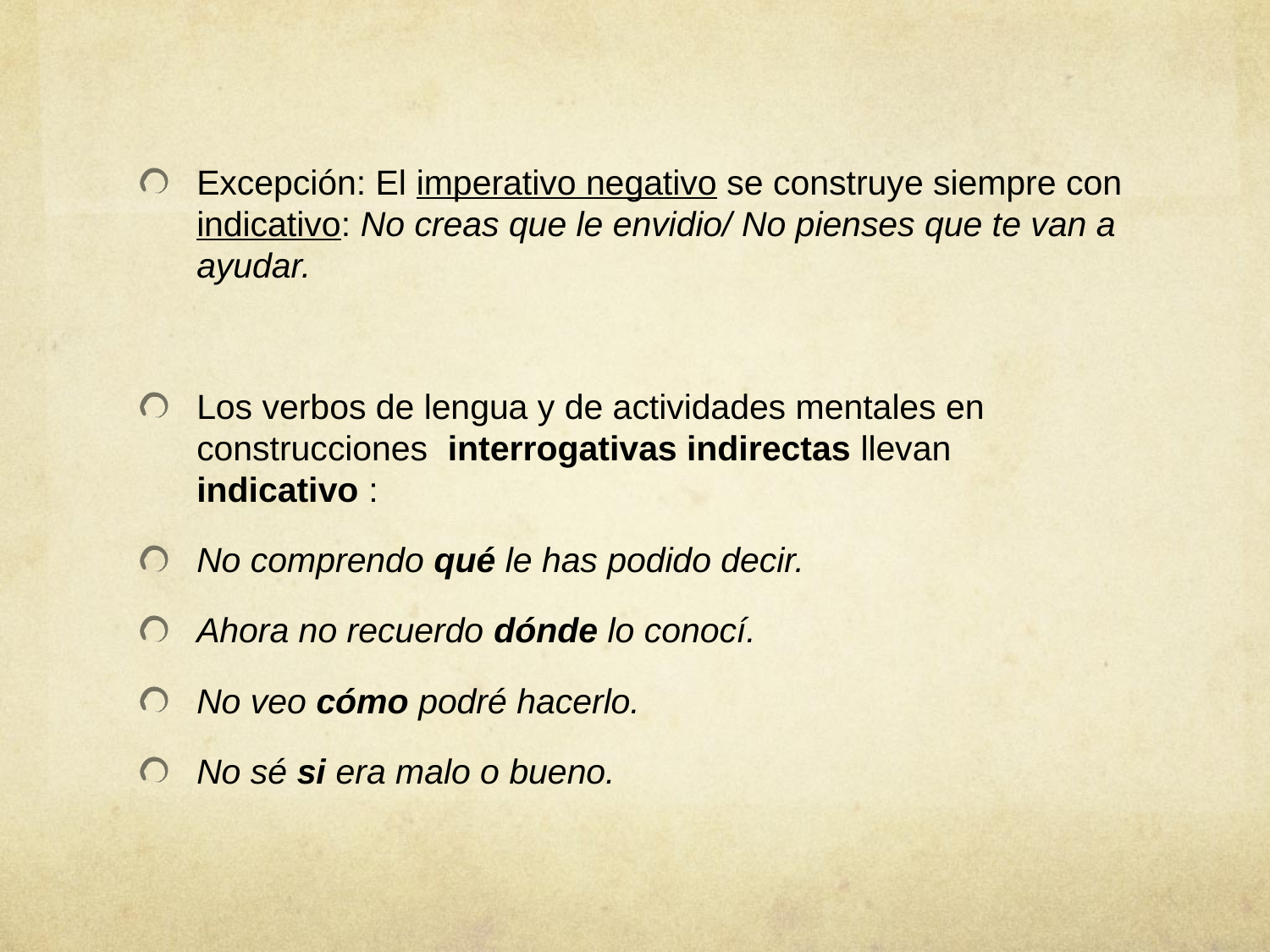

#
Excepción: El imperativo negativo se construye siempre con indicativo: No creas que le envidio/ No pienses que te van a ayudar.

Los verbos de lengua y de actividades mentales en construcciones  interrogativas indirectas llevan indicativo :
No comprendo qué le has podido decir.
Ahora no recuerdo dónde lo conocí.
No veo cómo podré hacerlo.
No sé si era malo o bueno.